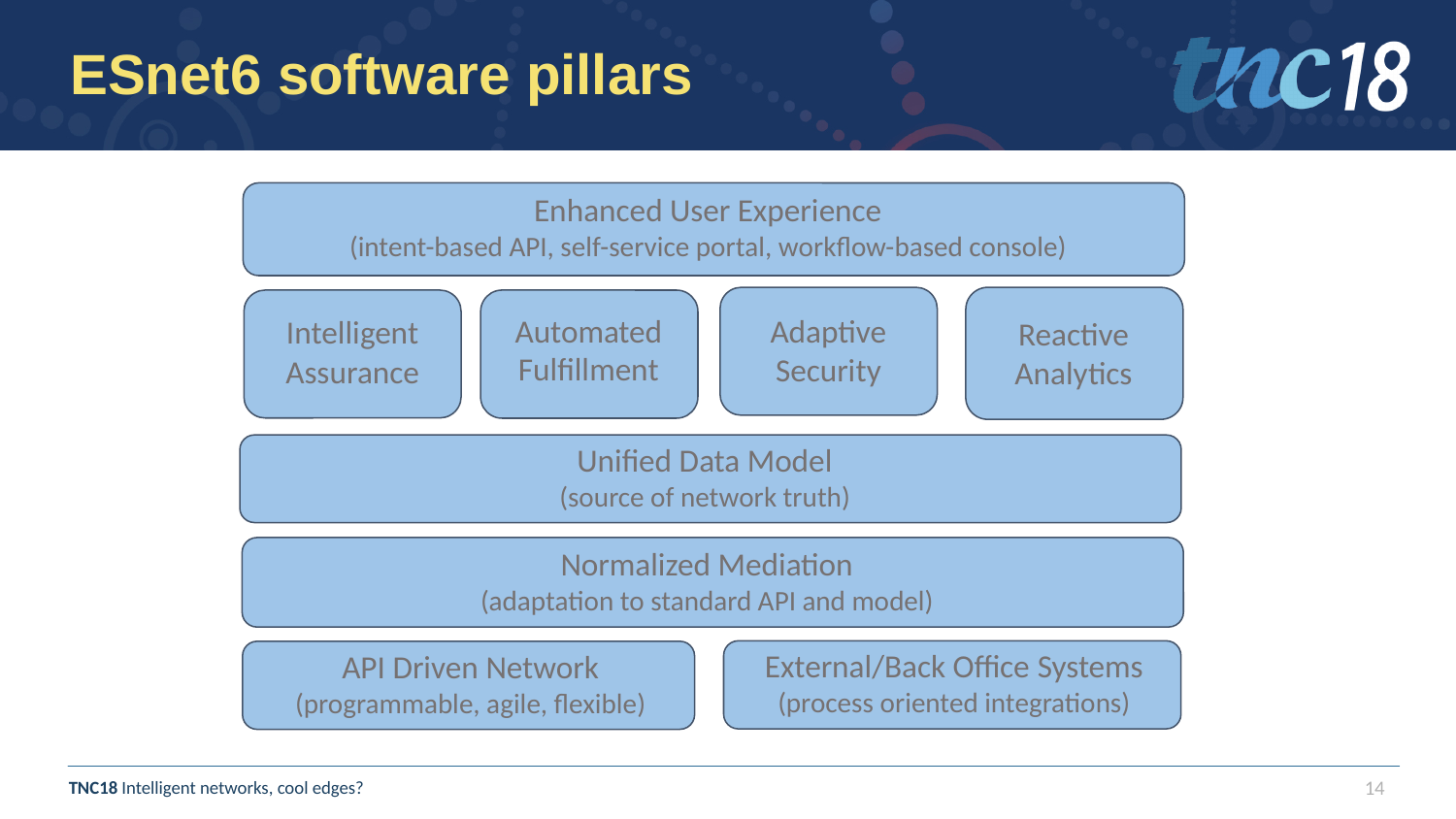

# ESnet6 software pillars
Enhanced User Experience
(intent-based API, self-service portal, workflow-based console)

Reactive Analytics

Adaptive Security

Automated
Fulfillment

Intelligent Assurance
Unified Data Model
(source of network truth)

Normalized Mediation
(adaptation to standard API and model)

External/Back Office Systems
(process oriented integrations)
API Driven Network
(programmable, agile, flexible)

14